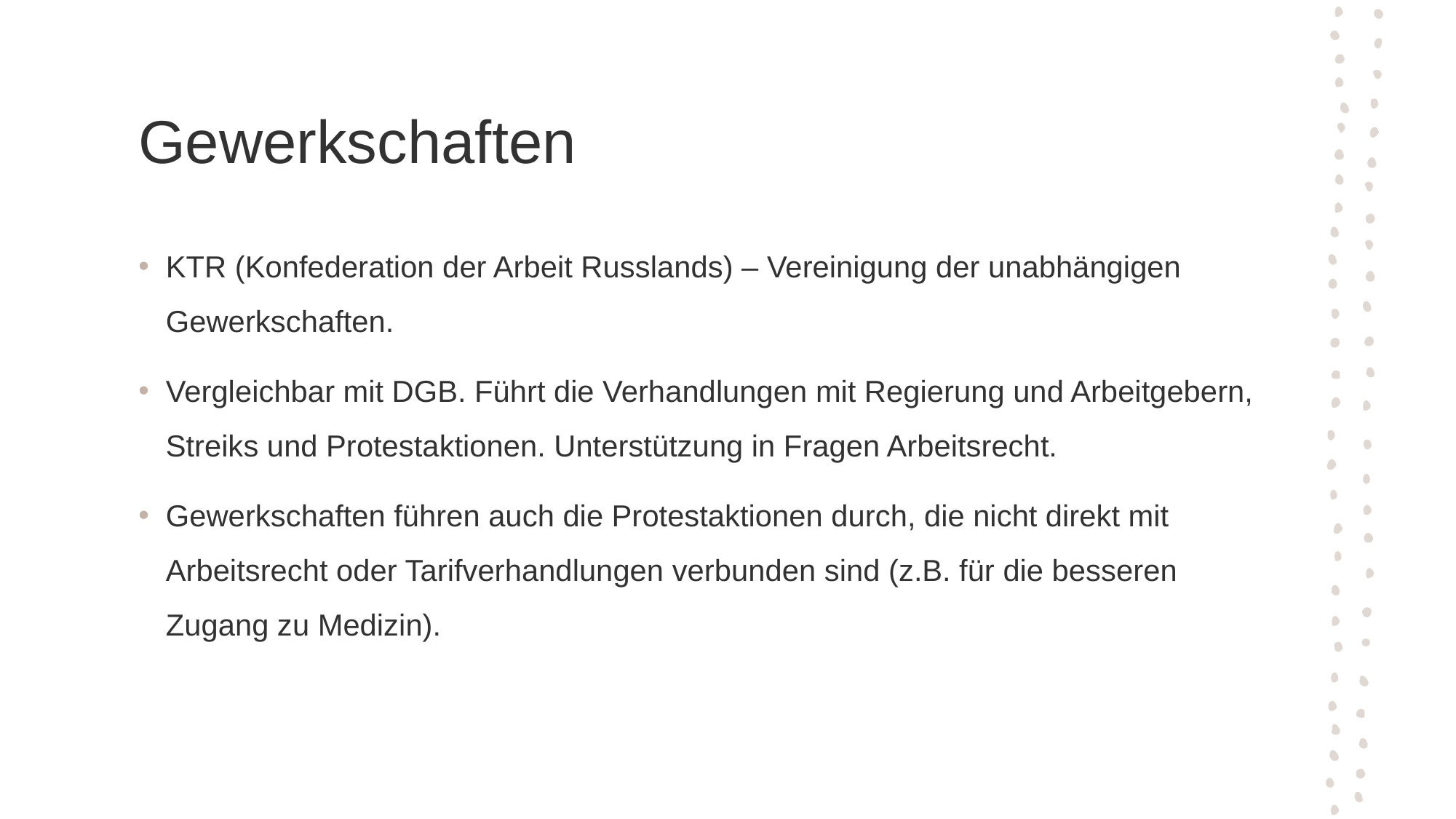

# Gewerkschaften
KTR (Konfederation der Arbeit Russlands) – Vereinigung der unabhängigen Gewerkschaften.
Vergleichbar mit DGB. Führt die Verhandlungen mit Regierung und Arbeitgebern, Streiks und Protestaktionen. Unterstützung in Fragen Arbeitsrecht.
Gewerkschaften führen auch die Protestaktionen durch, die nicht direkt mit Arbeitsrecht oder Tarifverhandlungen verbunden sind (z.B. für die besseren Zugang zu Medizin).